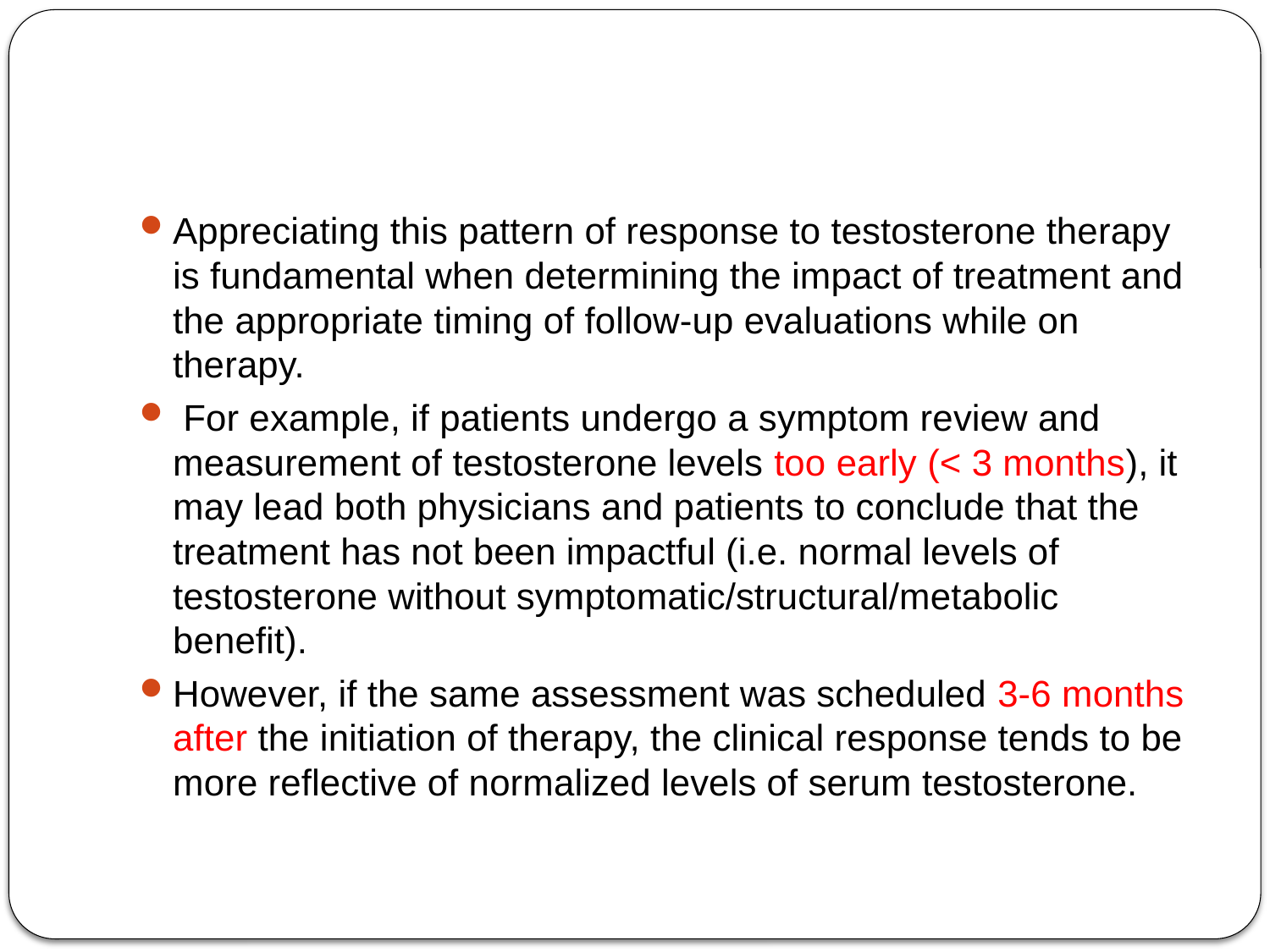

#
Appreciating this pattern of response to testosterone therapy is fundamental when determining the impact of treatment and the appropriate timing of follow-up evaluations while on therapy.
 For example, if patients undergo a symptom review and measurement of testosterone levels too early (< 3 months), it may lead both physicians and patients to conclude that the treatment has not been impactful (i.e. normal levels of testosterone without symptomatic/structural/metabolic benefit).
However, if the same assessment was scheduled 3-6 months after the initiation of therapy, the clinical response tends to be more reflective of normalized levels of serum testosterone.